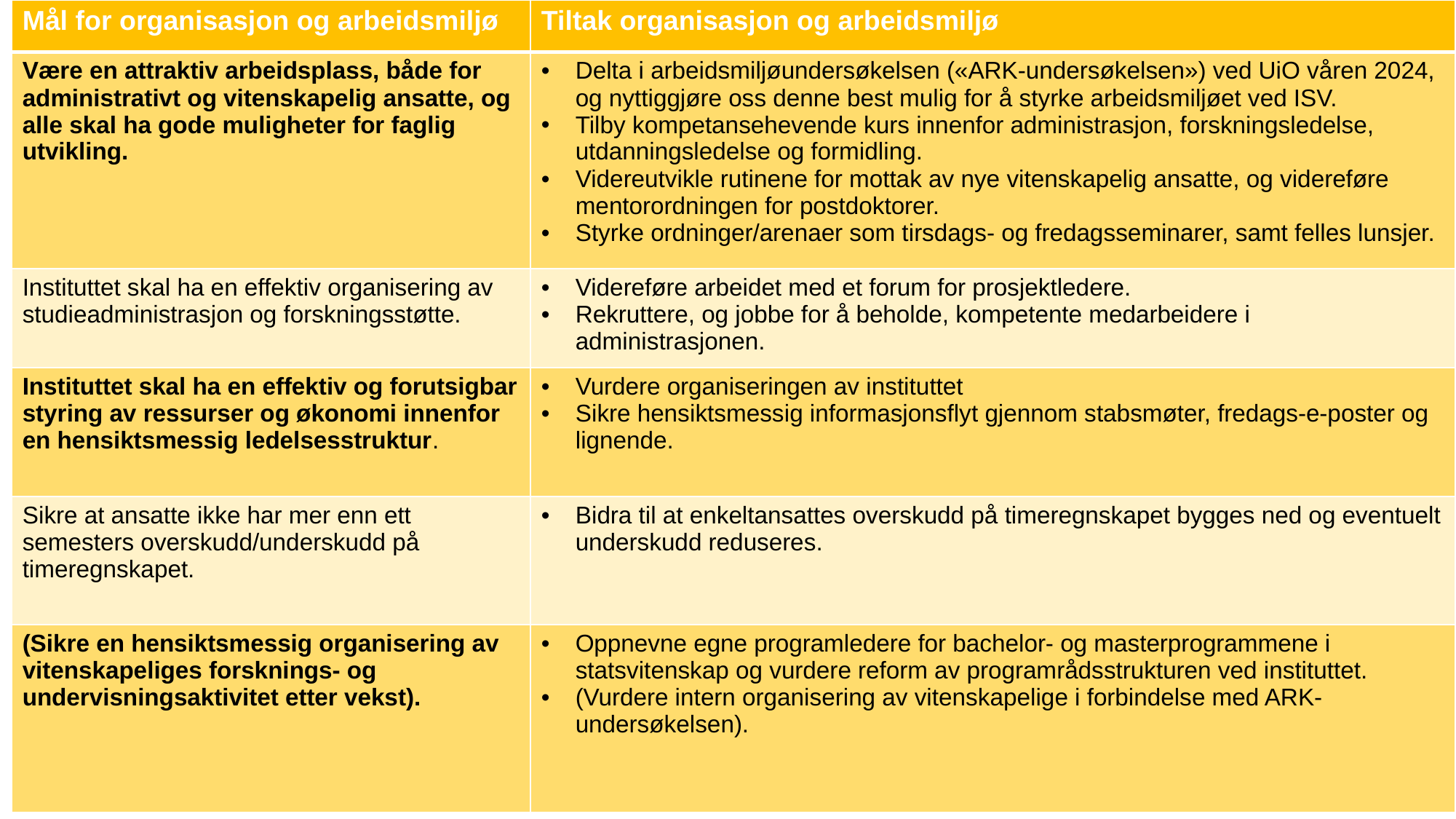

| Mål for organisasjon og arbeidsmiljø | Tiltak organisasjon og arbeidsmiljø |
| --- | --- |
| Være en attraktiv arbeidsplass, både for administrativt og vitenskapelig ansatte, og alle skal ha gode muligheter for faglig utvikling. | Delta i arbeidsmiljøundersøkelsen («ARK-undersøkelsen») ved UiO våren 2024, og nyttiggjøre oss denne best mulig for å styrke arbeidsmiljøet ved ISV. Tilby kompetansehevende kurs innenfor administrasjon, forskningsledelse, utdanningsledelse og formidling. Videreutvikle rutinene for mottak av nye vitenskapelig ansatte, og videreføre mentorordningen for postdoktorer. Styrke ordninger/arenaer som tirsdags- og fredagsseminarer, samt felles lunsjer. |
| Instituttet skal ha en effektiv organisering av studieadministrasjon og forskningsstøtte. | Videreføre arbeidet med et forum for prosjektledere. Rekruttere, og jobbe for å beholde, kompetente medarbeidere i administrasjonen. |
| Instituttet skal ha en effektiv og forutsigbar styring av ressurser og økonomi innenfor en hensiktsmessig ledelsesstruktur. | Vurdere organiseringen av instituttet Sikre hensiktsmessig informasjonsflyt gjennom stabsmøter, fredags-e-poster og lignende. |
| Sikre at ansatte ikke har mer enn ett semesters overskudd/underskudd på timeregnskapet. | Bidra til at enkeltansattes overskudd på timeregnskapet bygges ned og eventuelt underskudd reduseres. |
| (Sikre en hensiktsmessig organisering av vitenskapeliges forsknings- og undervisningsaktivitet etter vekst). | Oppnevne egne programledere for bachelor- og masterprogrammene i statsvitenskap og vurdere reform av programrådsstrukturen ved instituttet. (Vurdere intern organisering av vitenskapelige i forbindelse med ARK-undersøkelsen). |
Side 18